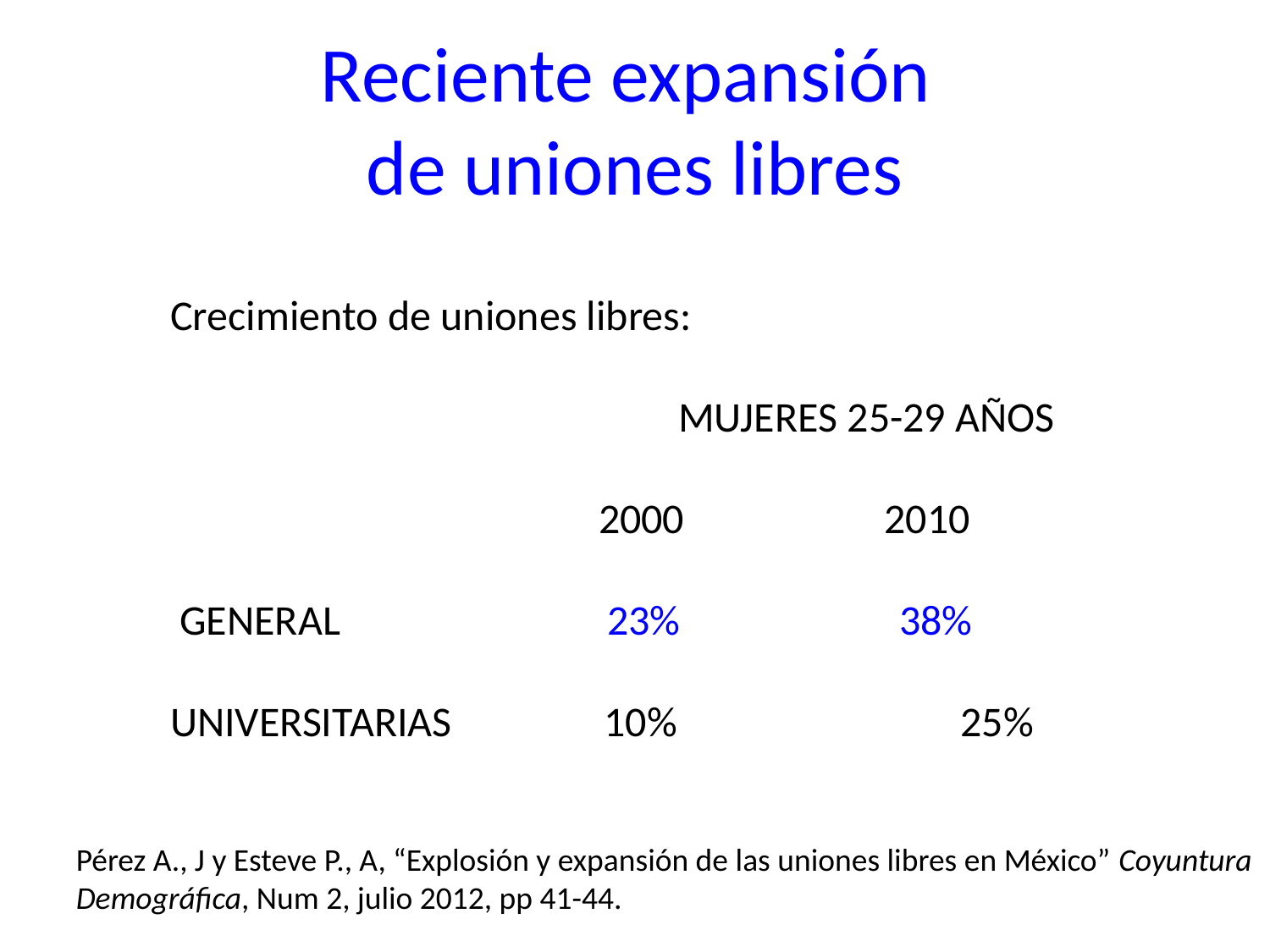

Reciente expansión
de uniones libres
Crecimiento de uniones libres:

              			MUJERES 25-29 AÑOS

                                             2000                     2010

 GENERAL                            23%                       38%

UNIVERSITARIAS                10%			   25%

Pérez A., J y Esteve P., A, “Explosión y expansión de las uniones libres en México” Coyuntura Demográfica, Num 2, julio 2012, pp 41-44.